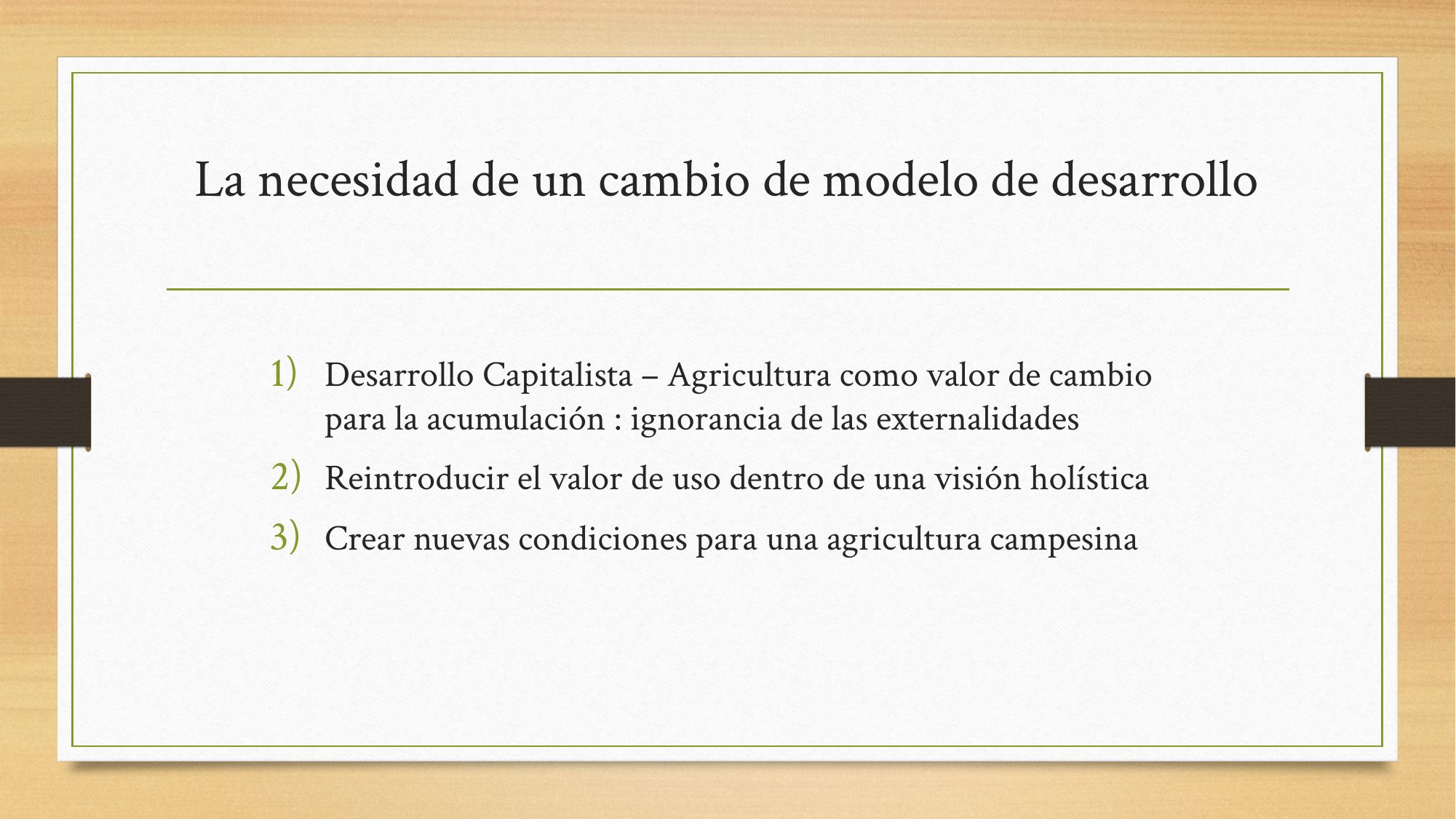

# La necesidad de un cambio de modelo de desarrollo
Desarrollo Capitalista – Agricultura como valor de cambio para la acumulación : ignorancia de las externalidades
Reintroducir el valor de uso dentro de una visión holística
Crear nuevas condiciones para una agricultura campesina